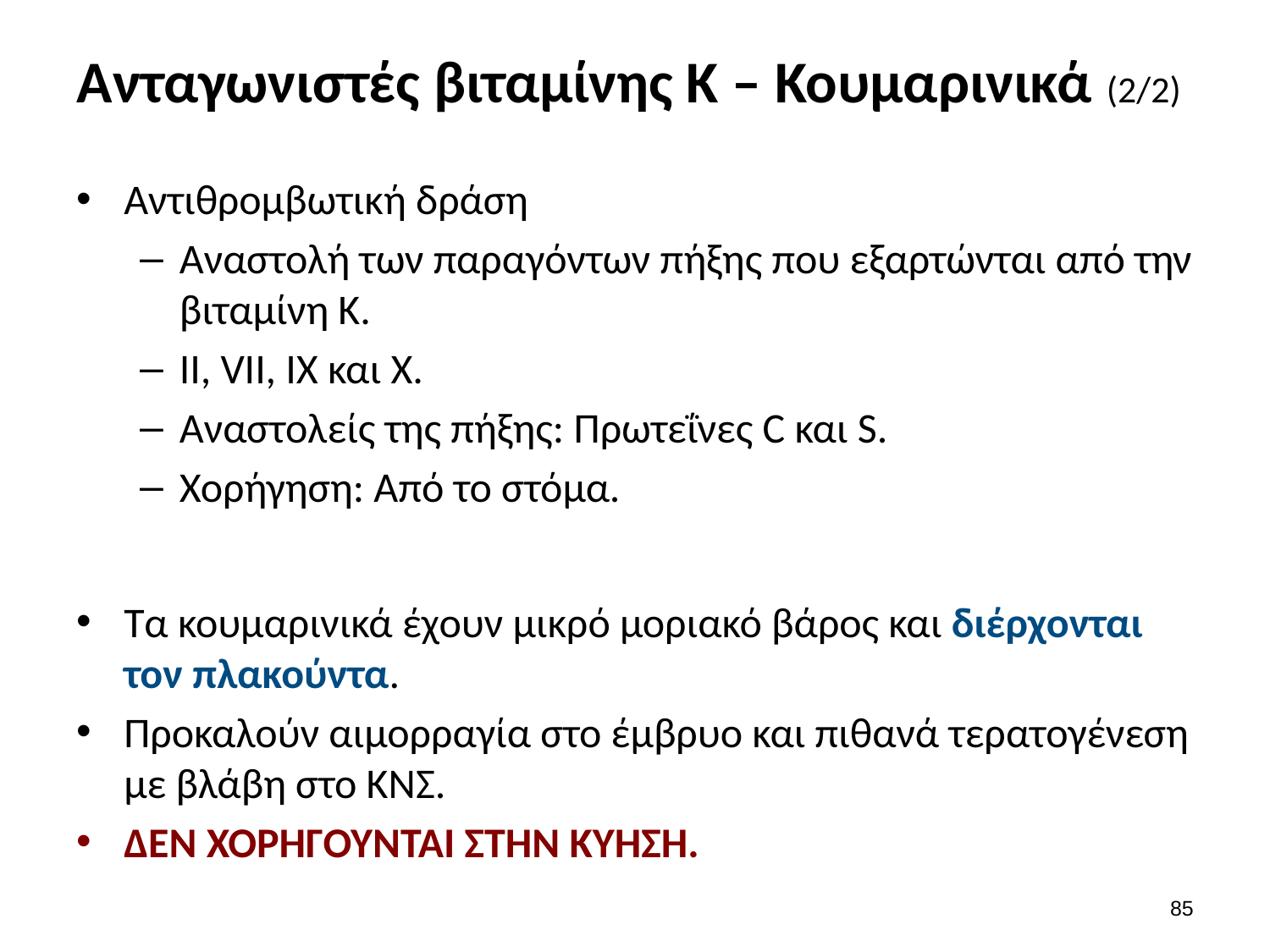

# Ανταγωνιστές βιταμίνης Κ – Κουμαρινικά (2/2)
Αντιθρομβωτική δράση
Αναστολή των παραγόντων πήξης που εξαρτώνται από την βιταμίνη Κ.
II, VII, IX και Χ.
Αναστολείς της πήξης: Πρωτεΐνες C και S.
Χορήγηση: Από το στόμα.

Τα κουμαρινικά έχουν μικρό μοριακό βάρος και διέρχονται τον πλακούντα.
Προκαλούν αιμορραγία στο έμβρυο και πιθανά τερατογένεση με βλάβη στο ΚΝΣ.
ΔΕΝ ΧΟΡΗΓΟΥΝΤΑΙ ΣΤΗΝ ΚΥΗΣΗ.

85